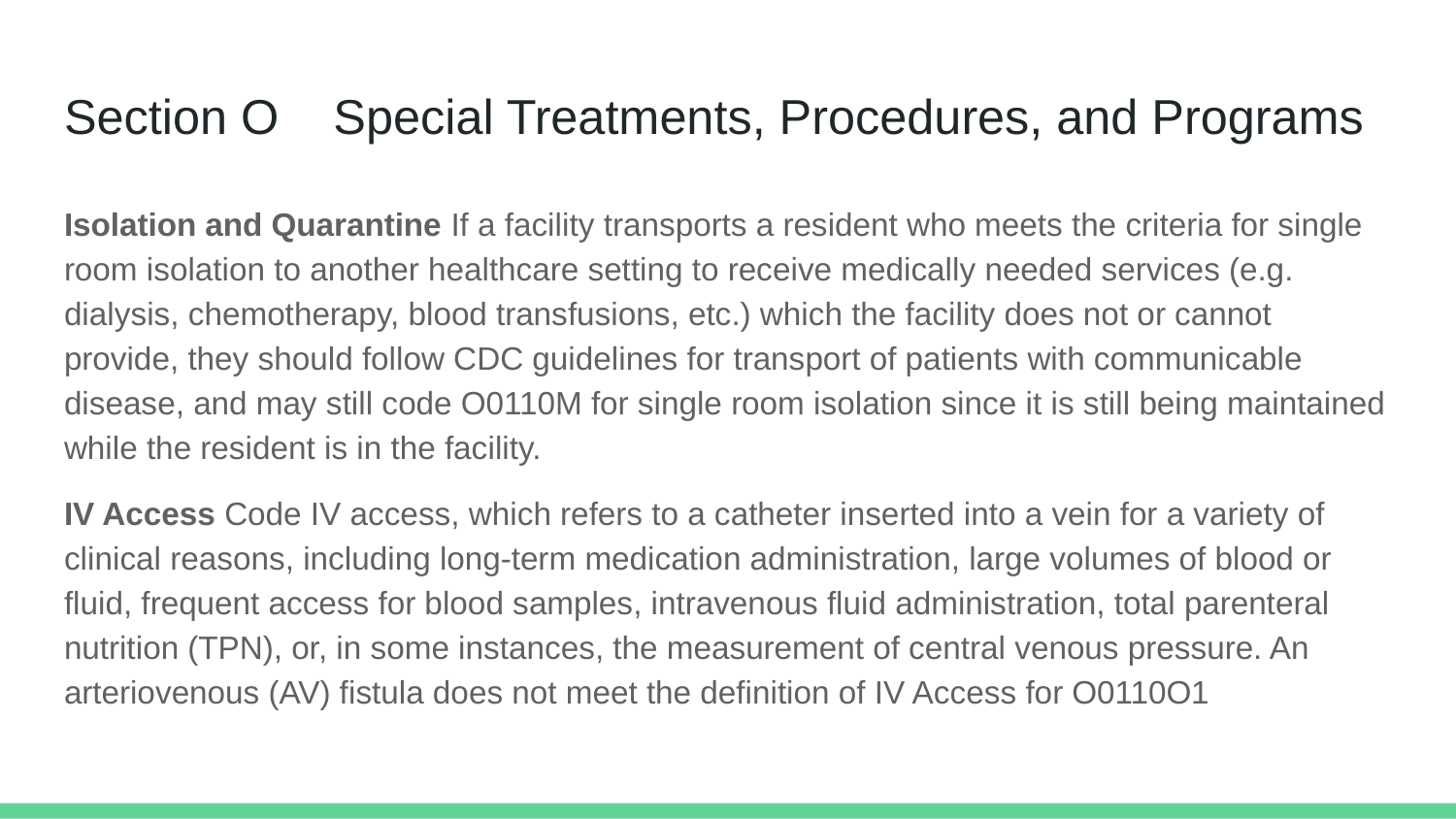

# Section O    Special Treatments, Procedures, and Programs

Isolation and Quarantine If a facility transports a resident who meets the criteria for single room isolation to another healthcare setting to receive medically needed services (e.g. dialysis, chemotherapy, blood transfusions, etc.) which the facility does not or cannot provide, they should follow CDC guidelines for transport of patients with communicable disease, and may still code O0110M for single room isolation since it is still being maintained while the resident is in the facility.
IV Access Code IV access, which refers to a catheter inserted into a vein for a variety of clinical reasons, including long-term medication administration, large volumes of blood or fluid, frequent access for blood samples, intravenous fluid administration, total parenteral nutrition (TPN), or, in some instances, the measurement of central venous pressure. An arteriovenous (AV) fistula does not meet the definition of IV Access for O0110O1